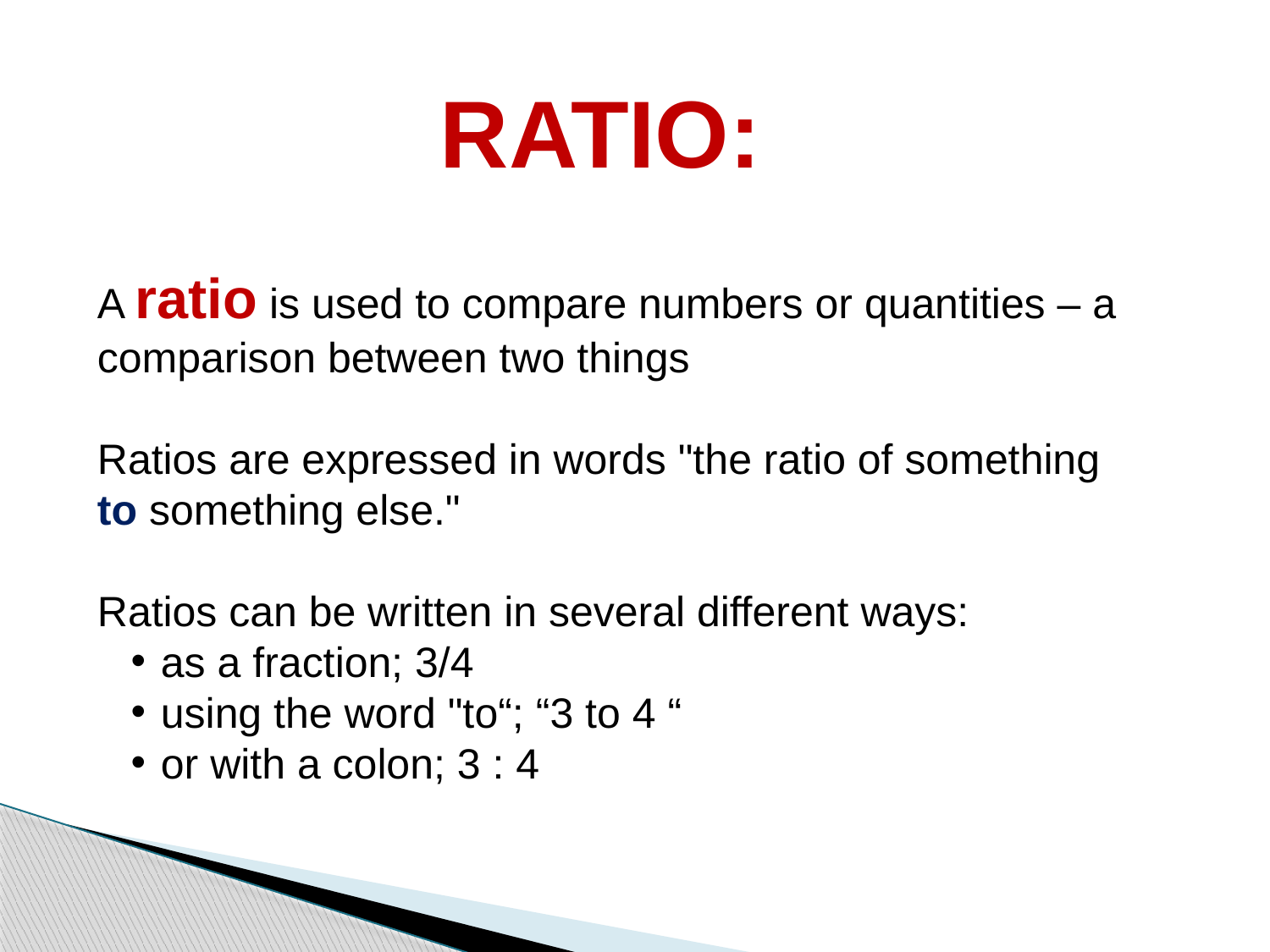

RATIO:
A ratio is used to compare numbers or quantities – a comparison between two things

Ratios are expressed in words "the ratio of something to something else."

Ratios can be written in several different ways:
as a fraction; 3/4
using the word "to“; “3 to 4 “
or with a colon; 3 : 4